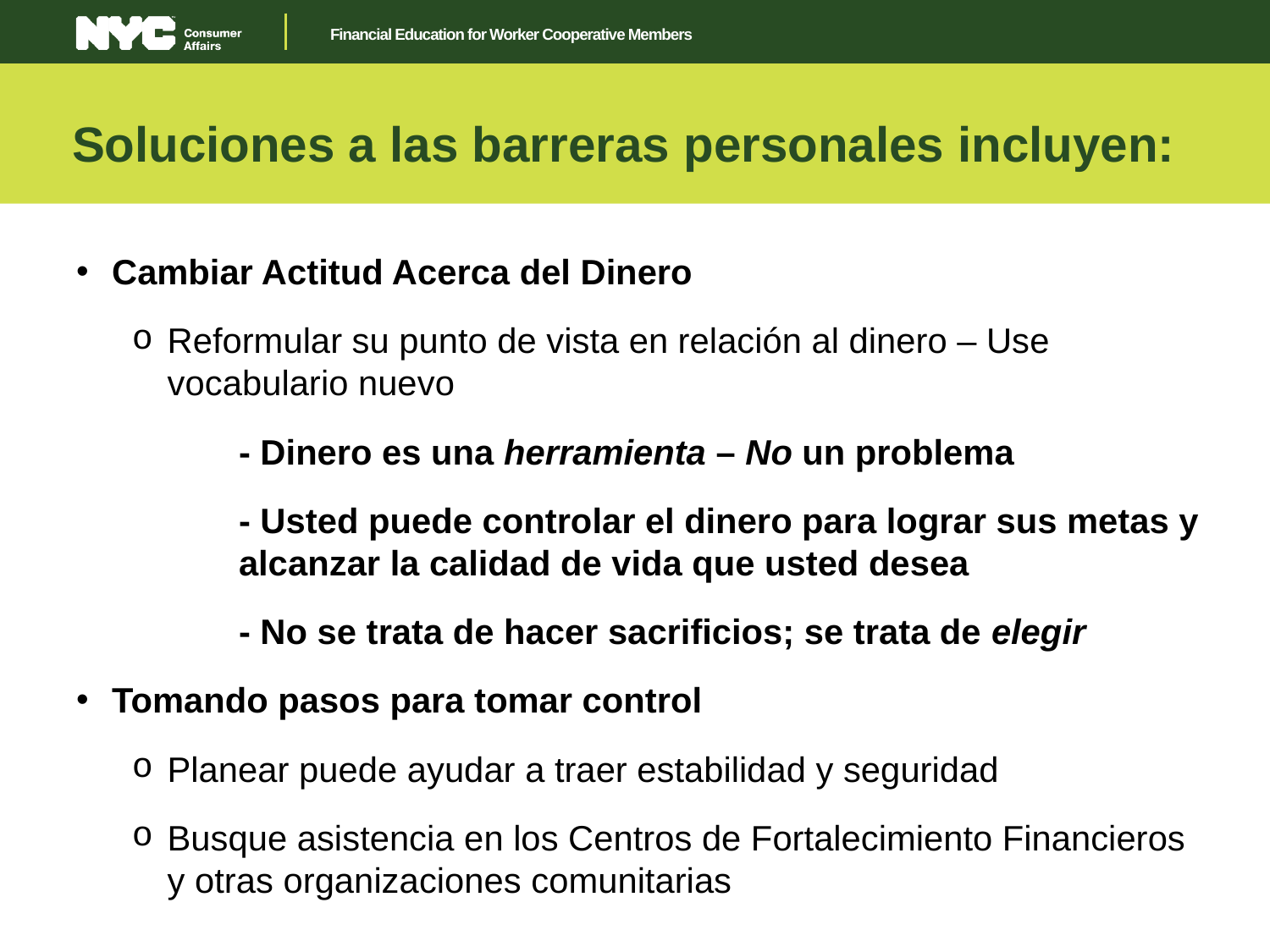

Soluciones a las barreras personales incluyen:
Cambiar Actitud Acerca del Dinero
Reformular su punto de vista en relación al dinero – Use vocabulario nuevo
		- Dinero es una herramienta – No un problema
		- Usted puede controlar el dinero para lograr sus metas y 	alcanzar la calidad de vida que usted desea
		- No se trata de hacer sacrificios; se trata de elegir
Tomando pasos para tomar control
Planear puede ayudar a traer estabilidad y seguridad
Busque asistencia en los Centros de Fortalecimiento Financieros y otras organizaciones comunitarias